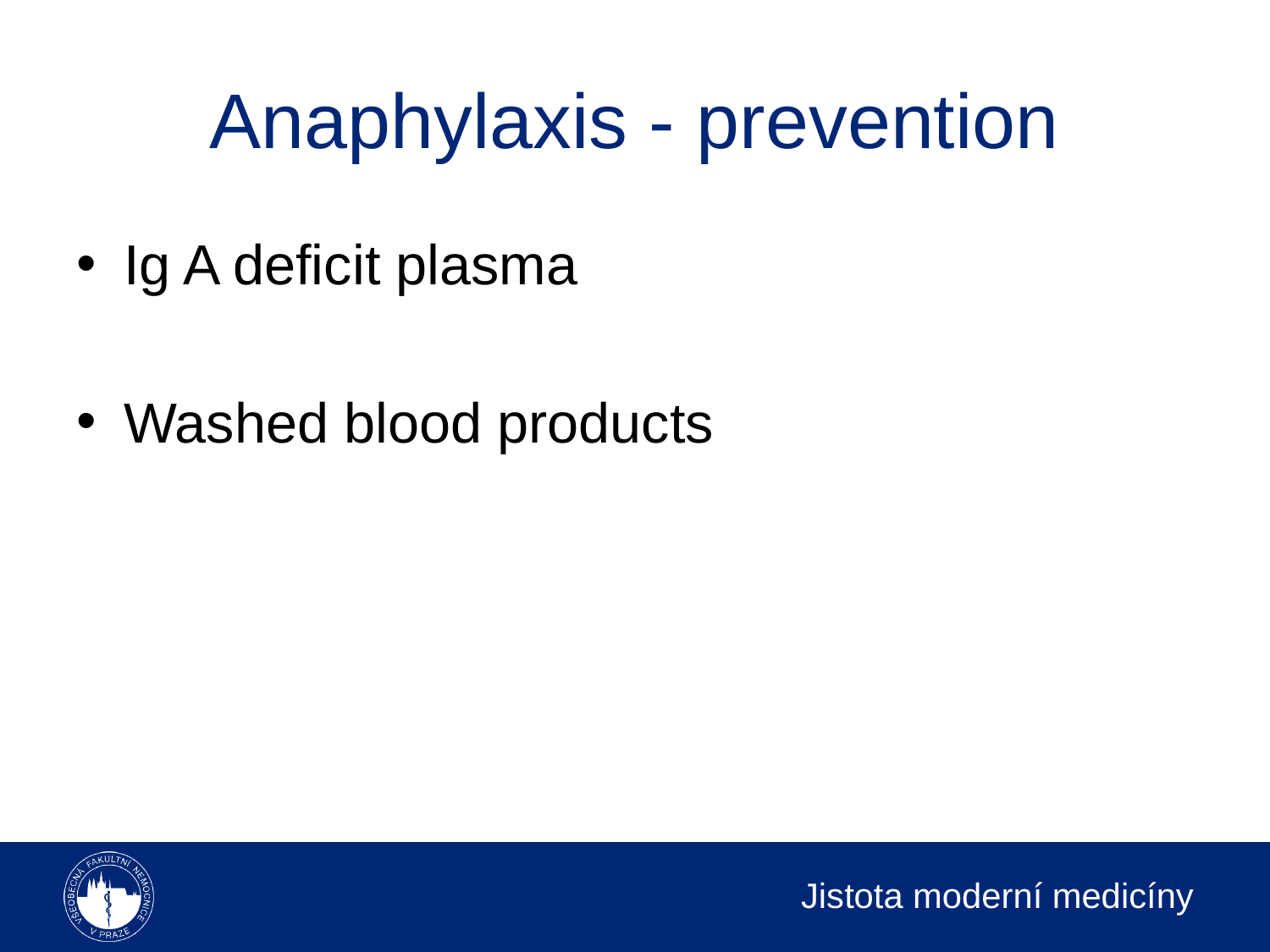

# Anaphylaxis - prevention
Ig A deficit plasma

Washed blood products